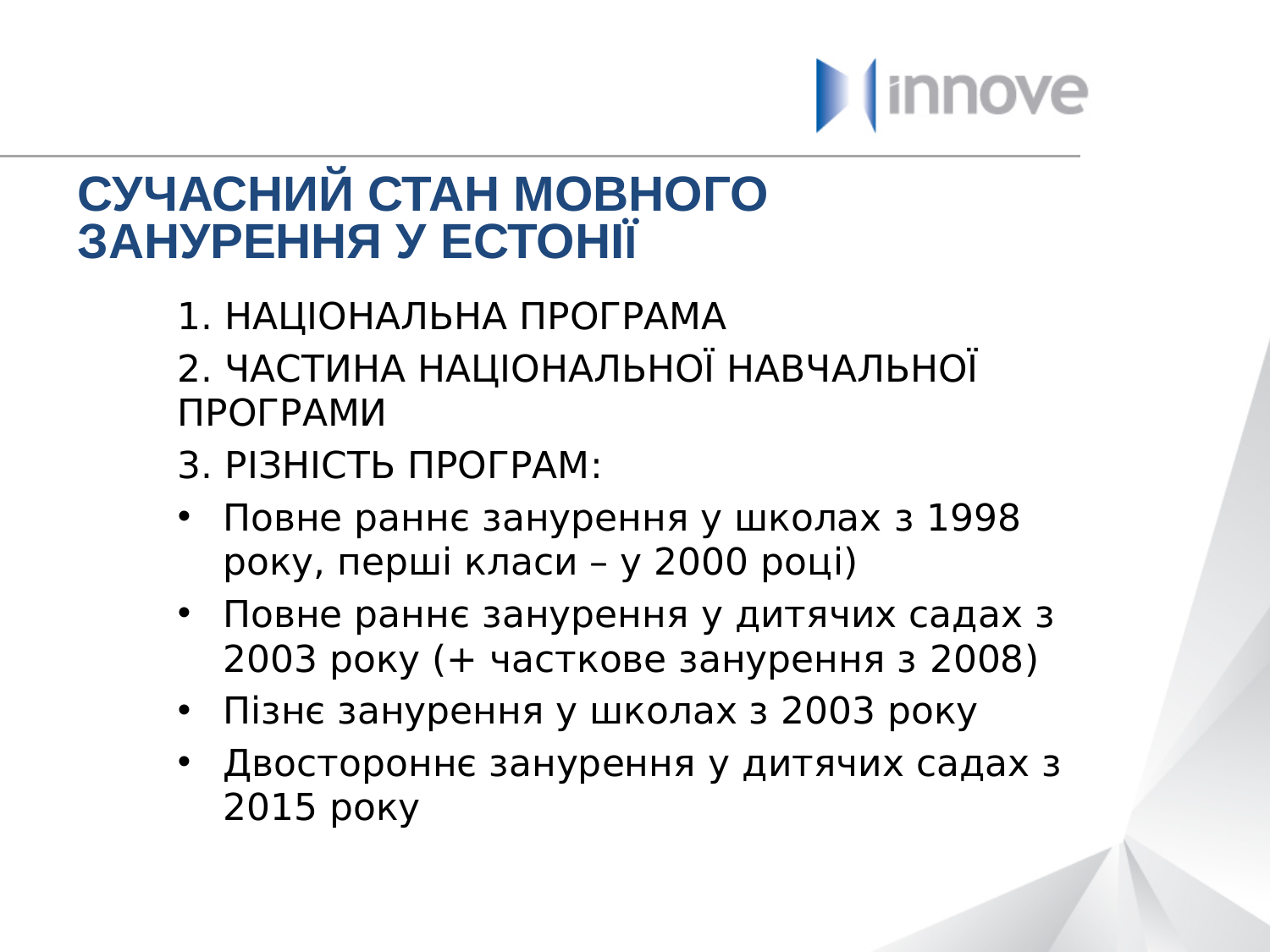

# СУЧАСНИЙ СТАН МОВНОГО ЗАНУРЕННЯ У ЕСТОНIЇ
1. НАЦІОНАЛЬНА ПРОГРАМА
2. ЧАСТИНА НАЦІОНАЛЬНОЇ НАВЧАЛЬНОЇ ПРОГРАМИ
3. РІЗНІСТЬ ПРОГРАМ:
Повне раннє занурення у школах з 1998 року, перші класи – у 2000 роцi)
Повне раннє занурення у дитячих садах з 2003 року (+ часткове занурення з 2008)
Пізнє занурення у школах з 2003 року
Двостороннє занурення у дитячих садах з 2015 року